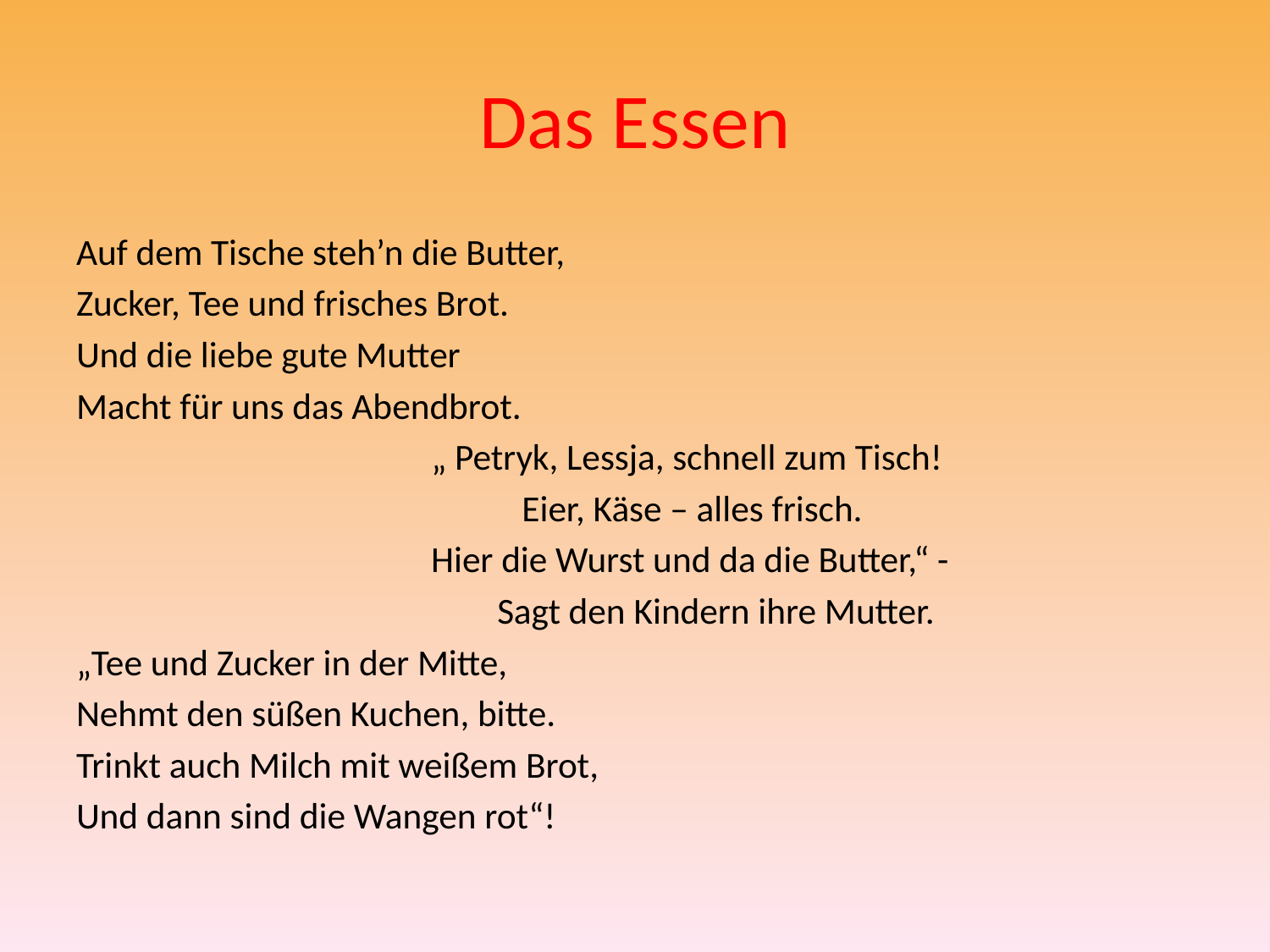

# Das Essen
Auf dem Tische steh’n die Butter,
Zucker, Tee und frisches Brot.
Und die liebe gute Mutter
Macht für uns das Abendbrot.
                                           „ Petryk, Lessja, schnell zum Tisch!
                                                      Eier, Käse – alles frisch.
                                           Hier die Wurst und da die Butter,“ -
                                                   Sagt den Kindern ihre Mutter.
„Tee und Zucker in der Mitte,
Nehmt den süßen Kuchen, bitte.
Trinkt auch Milch mit weißem Brot,
Und dann sind die Wangen rot“!